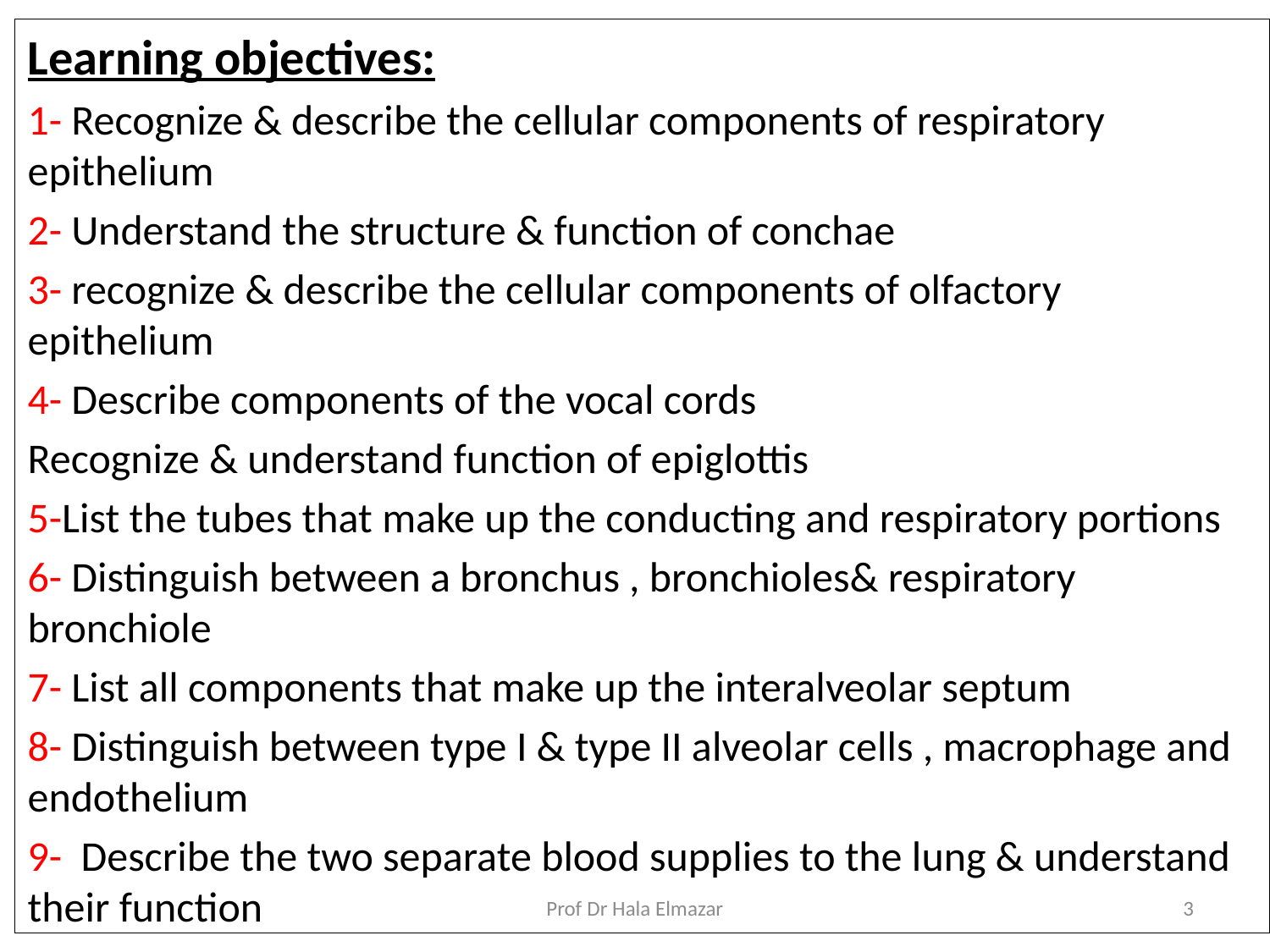

Learning objectives:
1- Recognize & describe the cellular components of respiratory epithelium
2- Understand the structure & function of conchae
3- recognize & describe the cellular components of olfactory epithelium
4- Describe components of the vocal cords
Recognize & understand function of epiglottis
5-List the tubes that make up the conducting and respiratory portions
6- Distinguish between a bronchus , bronchioles& respiratory bronchiole
7- List all components that make up the interalveolar septum
8- Distinguish between type I & type II alveolar cells , macrophage and endothelium
9-  Describe the two separate blood supplies to the lung & understand their function

Prof Dr Hala Elmazar
3